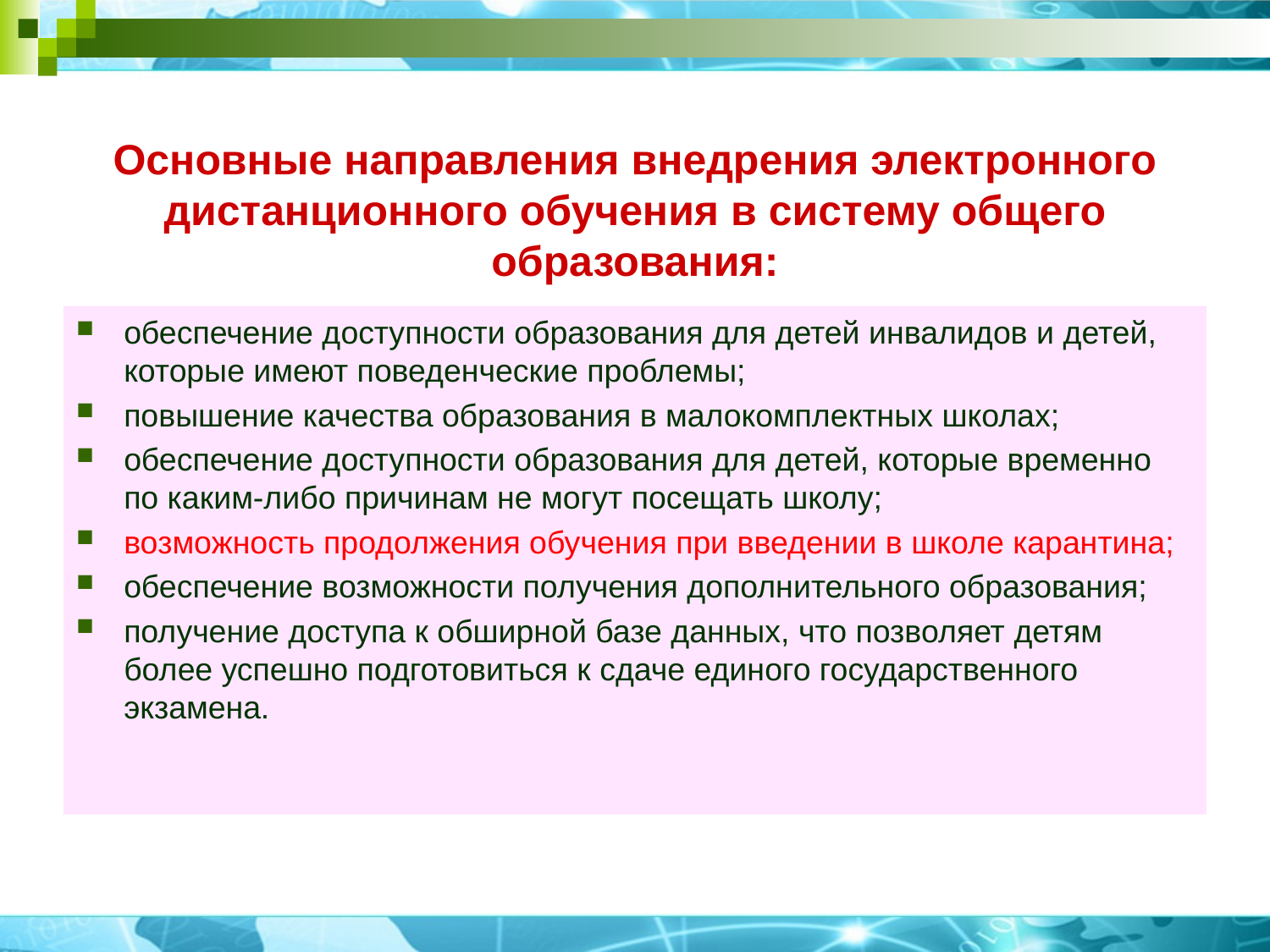

# Основные направления внедрения электронного дистанционного обучения в систему общего образования:
обеспечение доступности образования для детей инвалидов и детей, которые имеют поведенческие проблемы;
повышение качества образования в малокомплектных школах;
обеспечение доступности образования для детей, которые временно по каким-либо причинам не могут посещать школу;
возможность продолжения обучения при введении в школе карантина;
обеспечение возможности получения дополнительного образования;
получение доступа к обширной базе данных, что позволяет детям более успешно подготовиться к сдаче единого государственного экзамена.